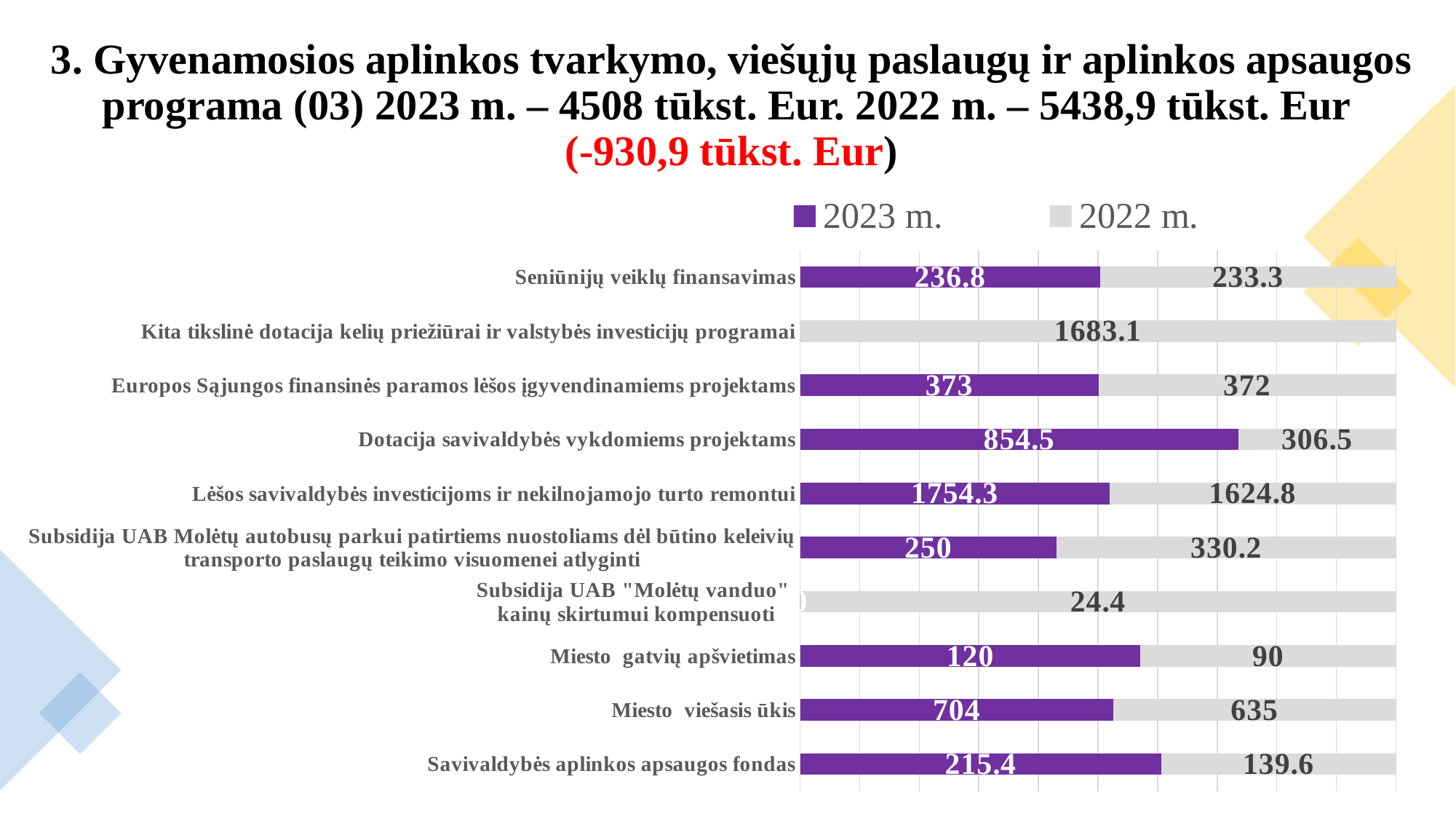

# 3. Gyvenamosios aplinkos tvarkymo, viešųjų paslaugų ir aplinkos apsaugos programa (03) 2023 m. – 4508 tūkst. Eur. 2022 m. – 5438,9 tūkst. Eur (-930,9 tūkst. Eur)

### Chart

| Category |  |  |
|---|---|---|
| Savivaldybės aplinkos apsaugos fondas | 215.4 | 139.6 |
| Miesto  viešasis ūkis | 704.0 | 635.0 |
| Miesto  gatvių apšvietimas | 120.0 | 90.0 |
| Subsidija UAB "Molėtų vanduo"
kainų skirtumui kompensuoti | 0.0 | 24.4 |
| Subsidija UAB Molėtų autobusų parkui patirtiems nuostoliams dėl būtino keleivių transporto paslaugų teikimo visuomenei atlyginti | 250.0 | 330.2 |
| Lėšos savivaldybės investicijoms ir nekilnojamojo turto remontui | 1754.3 | 1624.8 |
| Dotacija savivaldybės vykdomiems projektams | 854.5 | 306.5 |
| Europos Sąjungos finansinės paramos lėšos įgyvendinamiems projektams | 373.0 | 372.0 |
| Kita tikslinė dotacija kelių priežiūrai ir valstybės investicijų programai | None | 1683.1 |
| Seniūnijų veiklų finansavimas | 236.8 | 233.3 |